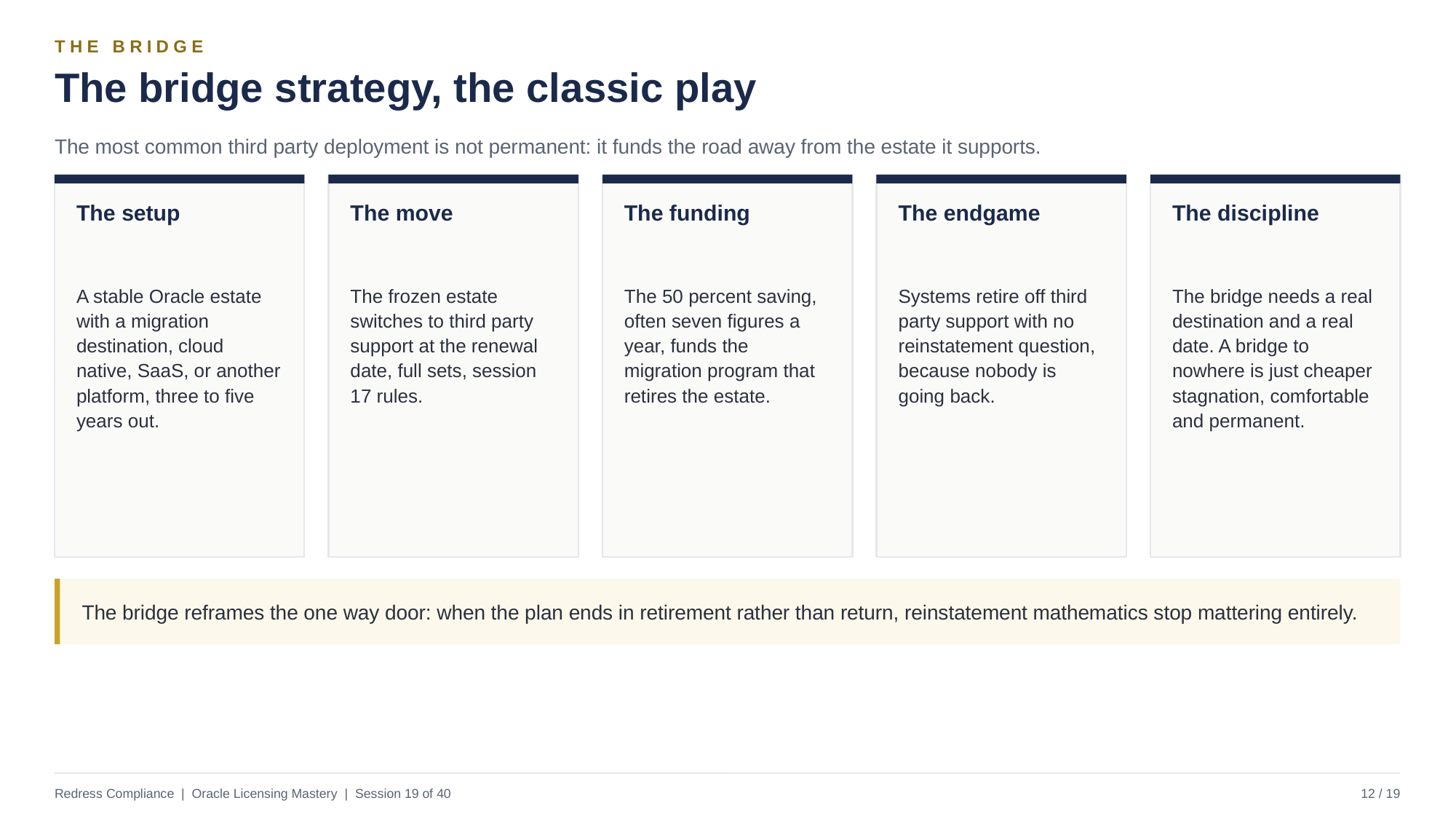

THE BRIDGE
The bridge strategy, the classic play
The most common third party deployment is not permanent: it funds the road away from the estate it supports.

The setup
The move
The funding
The endgame
The discipline
A stable Oracle estate with a migration destination, cloud native, SaaS, or another platform, three to five years out.
The frozen estate switches to third party support at the renewal date, full sets, session 17 rules.
The 50 percent saving, often seven figures a year, funds the migration program that retires the estate.
Systems retire off third party support with no reinstatement question, because nobody is going back.
The bridge needs a real destination and a real date. A bridge to nowhere is just cheaper stagnation, comfortable and permanent.

The bridge reframes the one way door: when the plan ends in retirement rather than return, reinstatement mathematics stop mattering entirely.

Redress Compliance  |  Oracle Licensing Mastery  |  Session 19 of 40
12 / 19